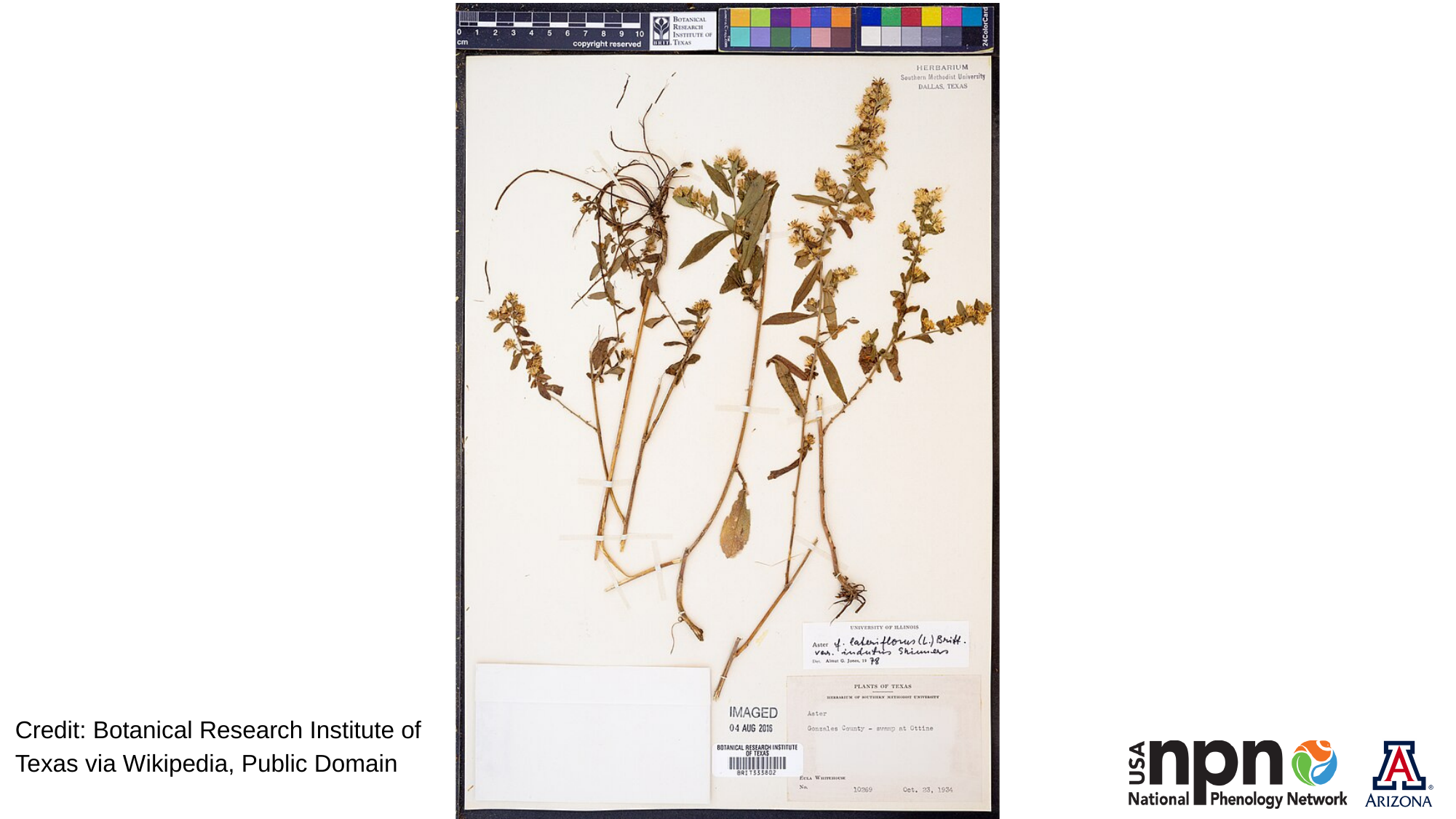

Credit: Botanical Research Institute of Texas via Wikipedia, Public Domain